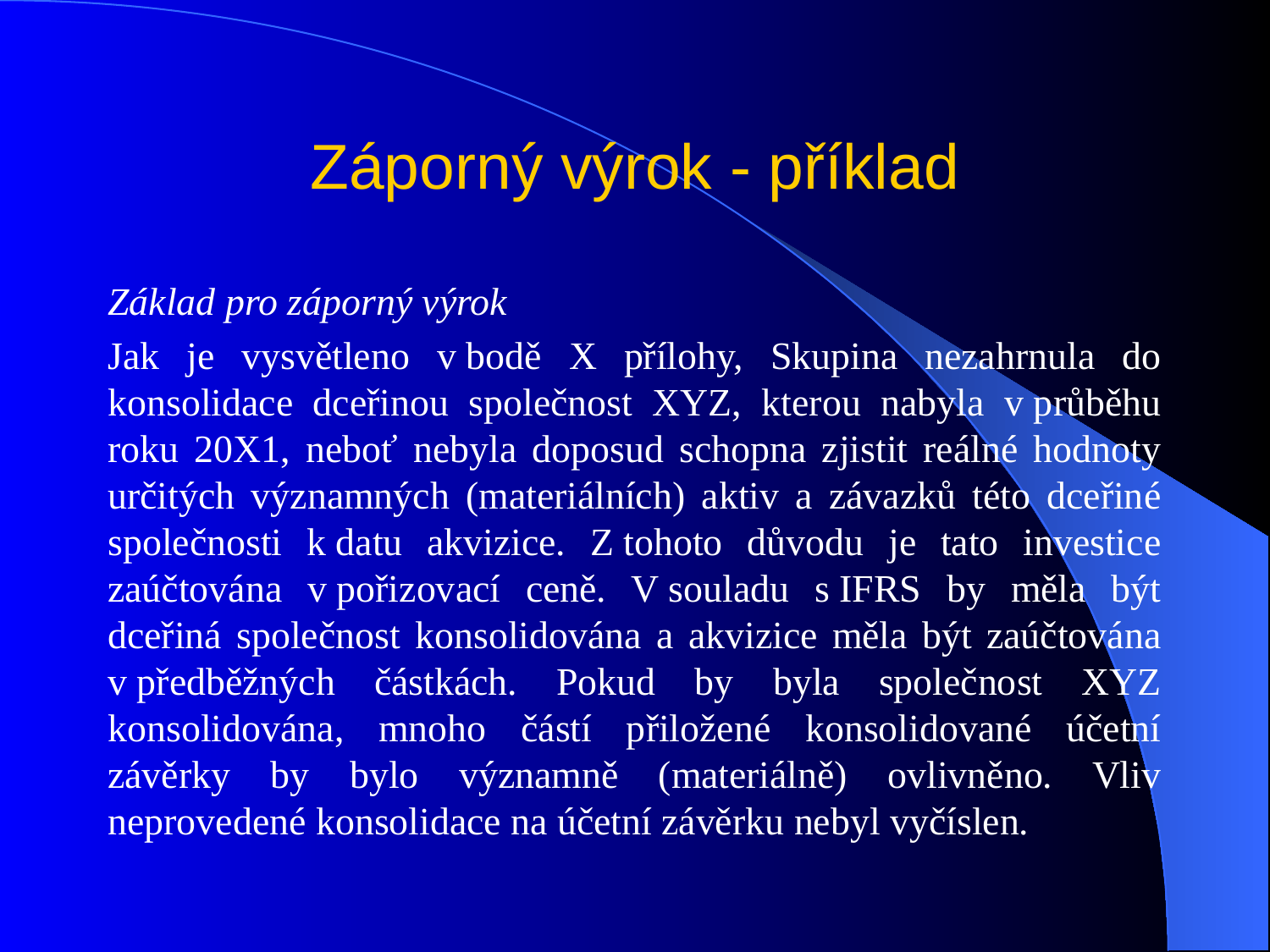

# Záporný výrok - příklad
Základ pro záporný výrok
Jak je vysvětleno v bodě X přílohy, Skupina nezahrnula do konsolidace dceřinou společnost XYZ, kterou nabyla v průběhu roku 20X1, neboť nebyla doposud schopna zjistit reálné hodnoty určitých významných (materiálních) aktiv a závazků této dceřiné společnosti k datu akvizice. Z tohoto důvodu je tato investice zaúčtována v pořizovací ceně. V souladu s IFRS by měla být dceřiná společnost konsolidována a akvizice měla být zaúčtována v předběžných částkách. Pokud by byla společnost XYZ konsolidována, mnoho částí přiložené konsolidované účetní závěrky by bylo významně (materiálně) ovlivněno. Vliv neprovedené konsolidace na účetní závěrku nebyl vyčíslen.